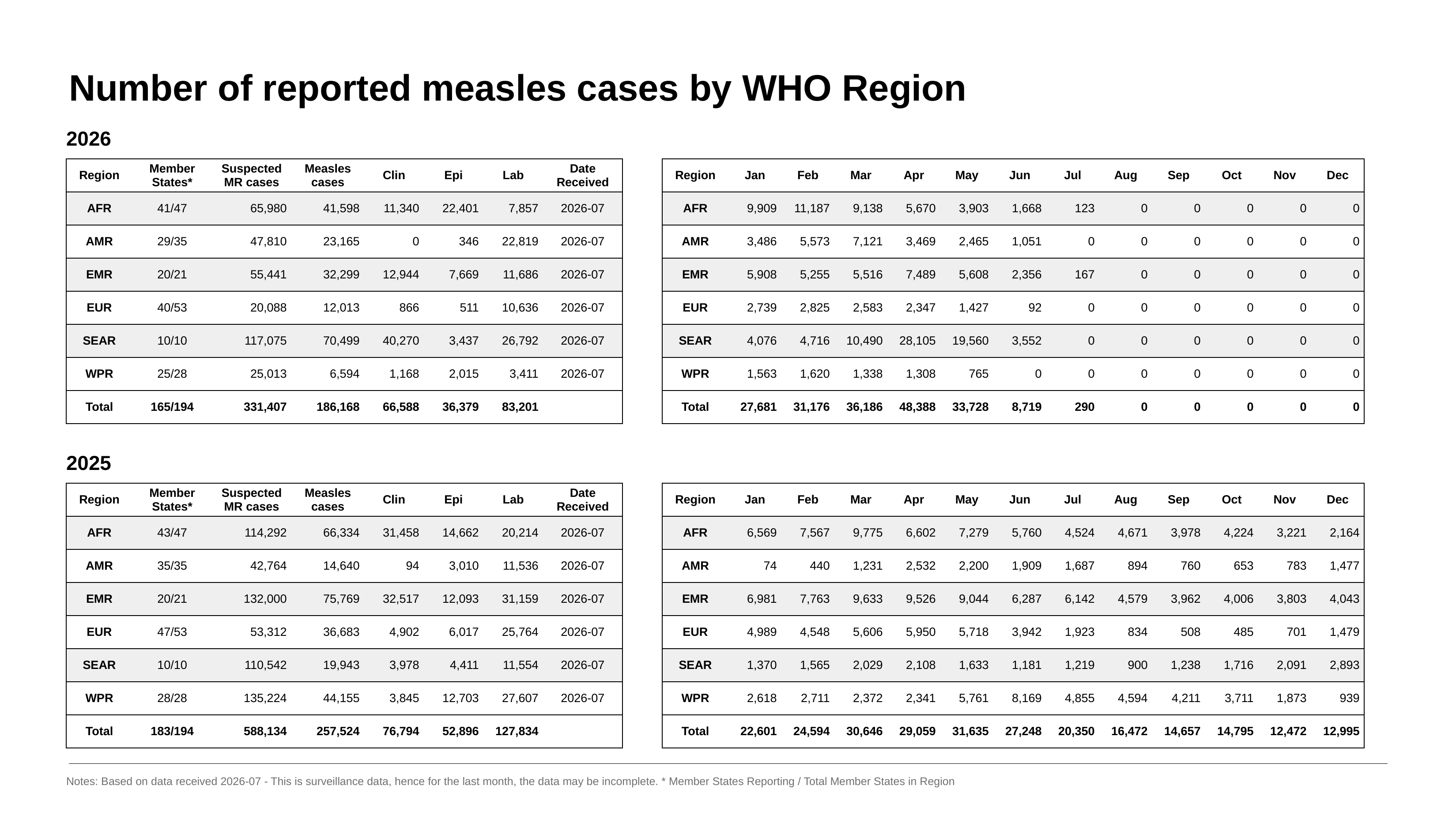

# Number of reported measles cases by WHO Region
2026
| Region | Member States\* | Suspected MR cases | Measles cases | Clin | Epi | Lab | Date Received |
| --- | --- | --- | --- | --- | --- | --- | --- |
| AFR | 41/47 | 65,980 | 41,598 | 11,340 | 22,401 | 7,857 | 2026-07 |
| AMR | 29/35 | 47,810 | 23,165 | 0 | 346 | 22,819 | 2026-07 |
| EMR | 20/21 | 55,441 | 32,299 | 12,944 | 7,669 | 11,686 | 2026-07 |
| EUR | 40/53 | 20,088 | 12,013 | 866 | 511 | 10,636 | 2026-07 |
| SEAR | 10/10 | 117,075 | 70,499 | 40,270 | 3,437 | 26,792 | 2026-07 |
| WPR | 25/28 | 25,013 | 6,594 | 1,168 | 2,015 | 3,411 | 2026-07 |
| Total | 165/194 | 331,407 | 186,168 | 66,588 | 36,379 | 83,201 |  |
| Region | Jan | Feb | Mar | Apr | May | Jun | Jul | Aug | Sep | Oct | Nov | Dec |
| --- | --- | --- | --- | --- | --- | --- | --- | --- | --- | --- | --- | --- |
| AFR | 9,909 | 11,187 | 9,138 | 5,670 | 3,903 | 1,668 | 123 | 0 | 0 | 0 | 0 | 0 |
| AMR | 3,486 | 5,573 | 7,121 | 3,469 | 2,465 | 1,051 | 0 | 0 | 0 | 0 | 0 | 0 |
| EMR | 5,908 | 5,255 | 5,516 | 7,489 | 5,608 | 2,356 | 167 | 0 | 0 | 0 | 0 | 0 |
| EUR | 2,739 | 2,825 | 2,583 | 2,347 | 1,427 | 92 | 0 | 0 | 0 | 0 | 0 | 0 |
| SEAR | 4,076 | 4,716 | 10,490 | 28,105 | 19,560 | 3,552 | 0 | 0 | 0 | 0 | 0 | 0 |
| WPR | 1,563 | 1,620 | 1,338 | 1,308 | 765 | 0 | 0 | 0 | 0 | 0 | 0 | 0 |
| Total | 27,681 | 31,176 | 36,186 | 48,388 | 33,728 | 8,719 | 290 | 0 | 0 | 0 | 0 | 0 |
2025
| Region | Member States\* | Suspected MR cases | Measles cases | Clin | Epi | Lab | Date Received |
| --- | --- | --- | --- | --- | --- | --- | --- |
| AFR | 43/47 | 114,292 | 66,334 | 31,458 | 14,662 | 20,214 | 2026-07 |
| AMR | 35/35 | 42,764 | 14,640 | 94 | 3,010 | 11,536 | 2026-07 |
| EMR | 20/21 | 132,000 | 75,769 | 32,517 | 12,093 | 31,159 | 2026-07 |
| EUR | 47/53 | 53,312 | 36,683 | 4,902 | 6,017 | 25,764 | 2026-07 |
| SEAR | 10/10 | 110,542 | 19,943 | 3,978 | 4,411 | 11,554 | 2026-07 |
| WPR | 28/28 | 135,224 | 44,155 | 3,845 | 12,703 | 27,607 | 2026-07 |
| Total | 183/194 | 588,134 | 257,524 | 76,794 | 52,896 | 127,834 |  |
| Region | Jan | Feb | Mar | Apr | May | Jun | Jul | Aug | Sep | Oct | Nov | Dec |
| --- | --- | --- | --- | --- | --- | --- | --- | --- | --- | --- | --- | --- |
| AFR | 6,569 | 7,567 | 9,775 | 6,602 | 7,279 | 5,760 | 4,524 | 4,671 | 3,978 | 4,224 | 3,221 | 2,164 |
| AMR | 74 | 440 | 1,231 | 2,532 | 2,200 | 1,909 | 1,687 | 894 | 760 | 653 | 783 | 1,477 |
| EMR | 6,981 | 7,763 | 9,633 | 9,526 | 9,044 | 6,287 | 6,142 | 4,579 | 3,962 | 4,006 | 3,803 | 4,043 |
| EUR | 4,989 | 4,548 | 5,606 | 5,950 | 5,718 | 3,942 | 1,923 | 834 | 508 | 485 | 701 | 1,479 |
| SEAR | 1,370 | 1,565 | 2,029 | 2,108 | 1,633 | 1,181 | 1,219 | 900 | 1,238 | 1,716 | 2,091 | 2,893 |
| WPR | 2,618 | 2,711 | 2,372 | 2,341 | 5,761 | 8,169 | 4,855 | 4,594 | 4,211 | 3,711 | 1,873 | 939 |
| Total | 22,601 | 24,594 | 30,646 | 29,059 | 31,635 | 27,248 | 20,350 | 16,472 | 14,657 | 14,795 | 12,472 | 12,995 |
Notes: Based on data received 2026-07 - This is surveillance data, hence for the last month, the data may be incomplete. * Member States Reporting / Total Member States in Region